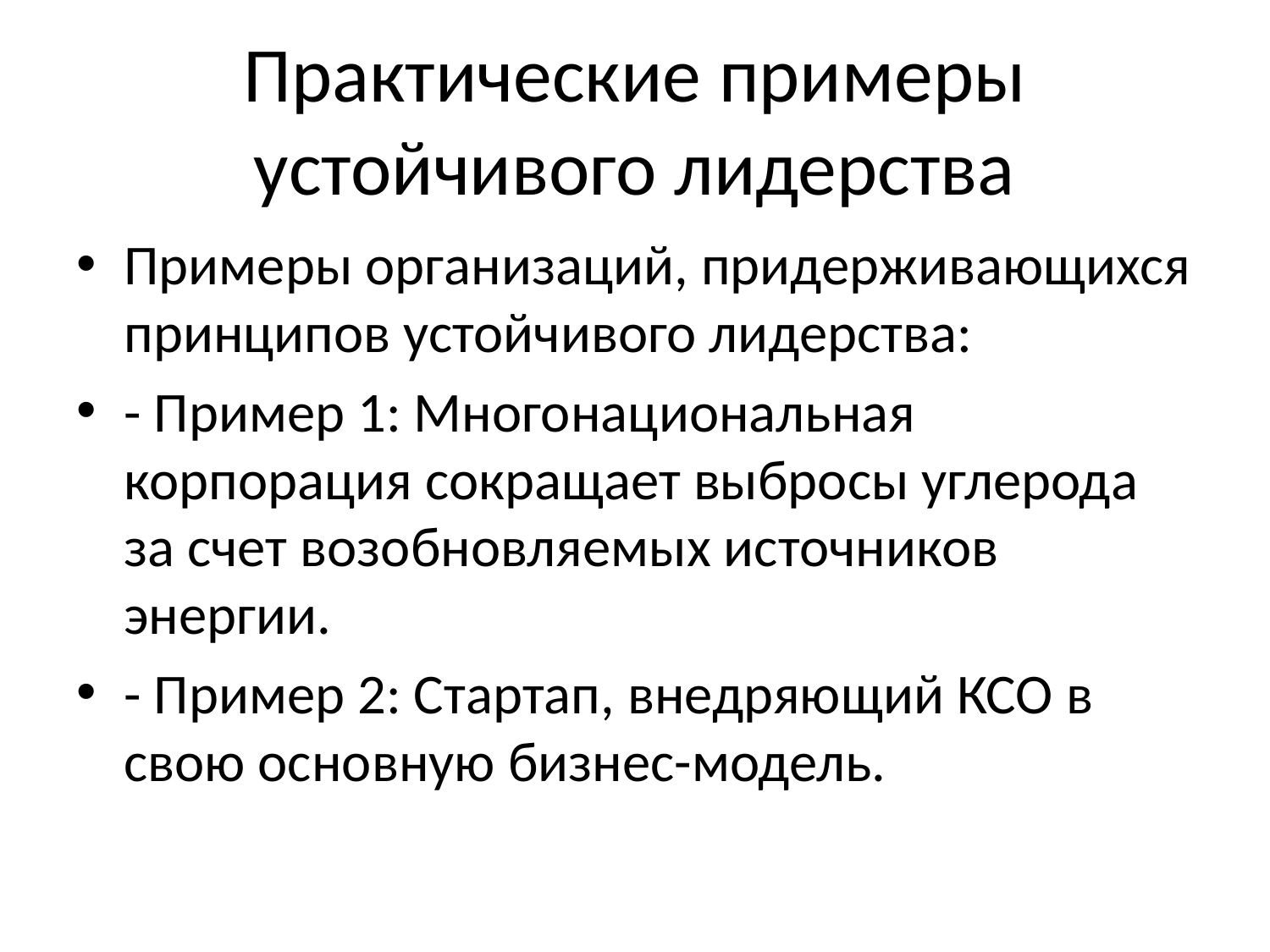

# Практические примеры устойчивого лидерства
Примеры организаций, придерживающихся принципов устойчивого лидерства:
- Пример 1: Многонациональная корпорация сокращает выбросы углерода за счет возобновляемых источников энергии.
- Пример 2: Стартап, внедряющий КСО в свою основную бизнес-модель.